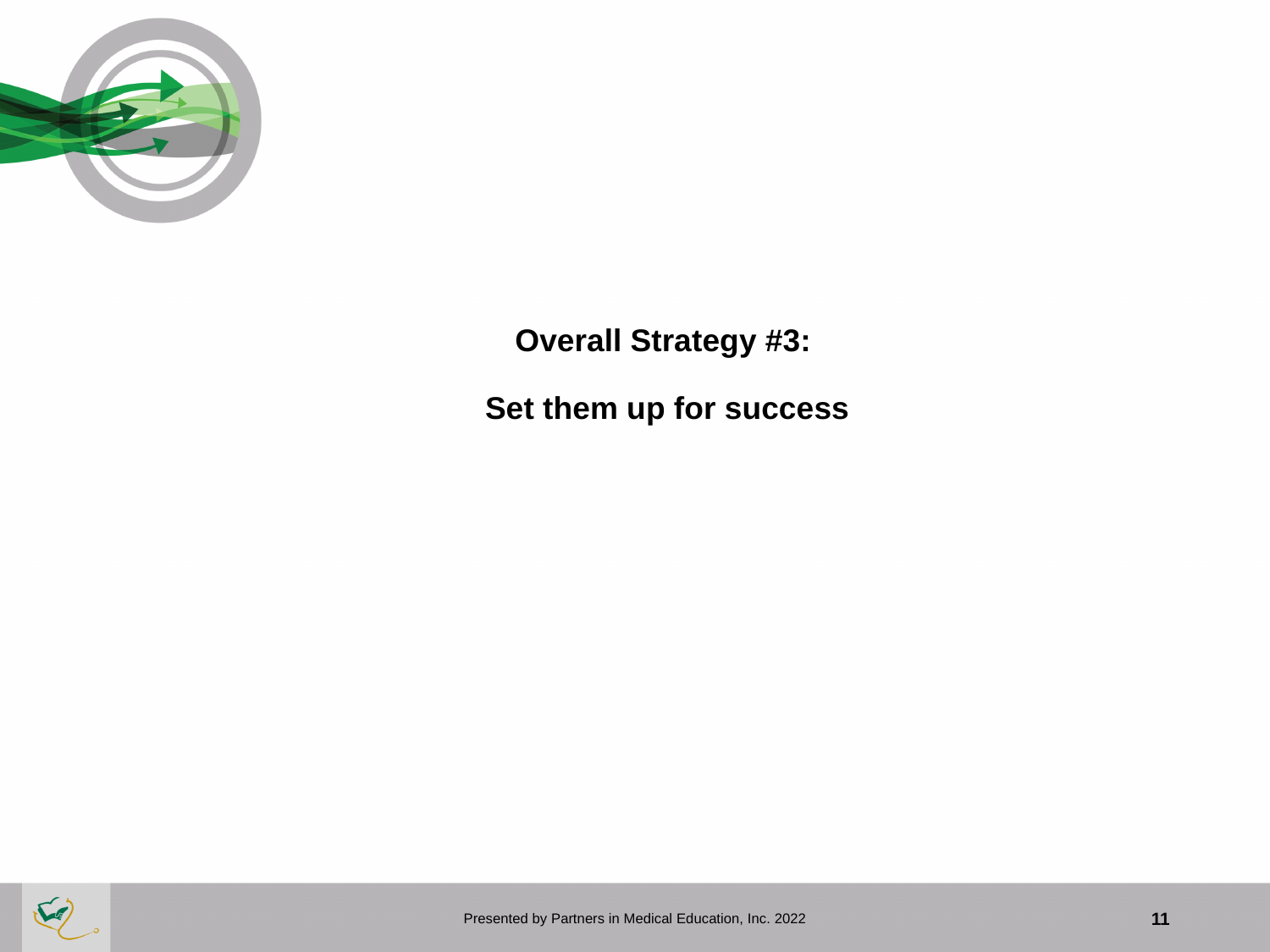

# Overall Strategy #3: Set them up for success
Presented by Partners in Medical Education, Inc. 2022
11